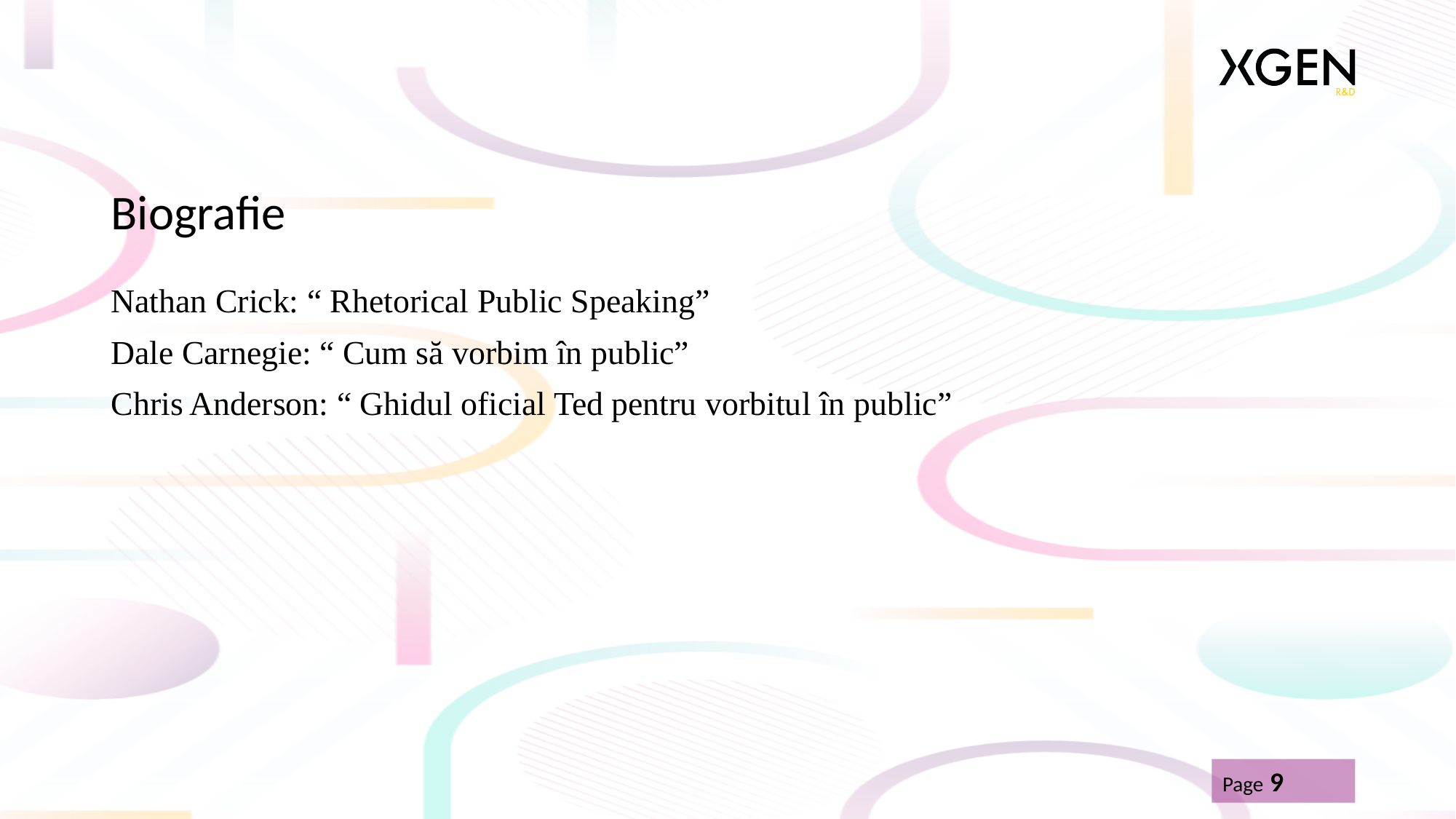

# Biografie
Nathan Crick: “ Rhetorical Public Speaking”
Dale Carnegie: “ Cum să vorbim în public”
Chris Anderson: “ Ghidul oficial Ted pentru vorbitul în public”

Page 9